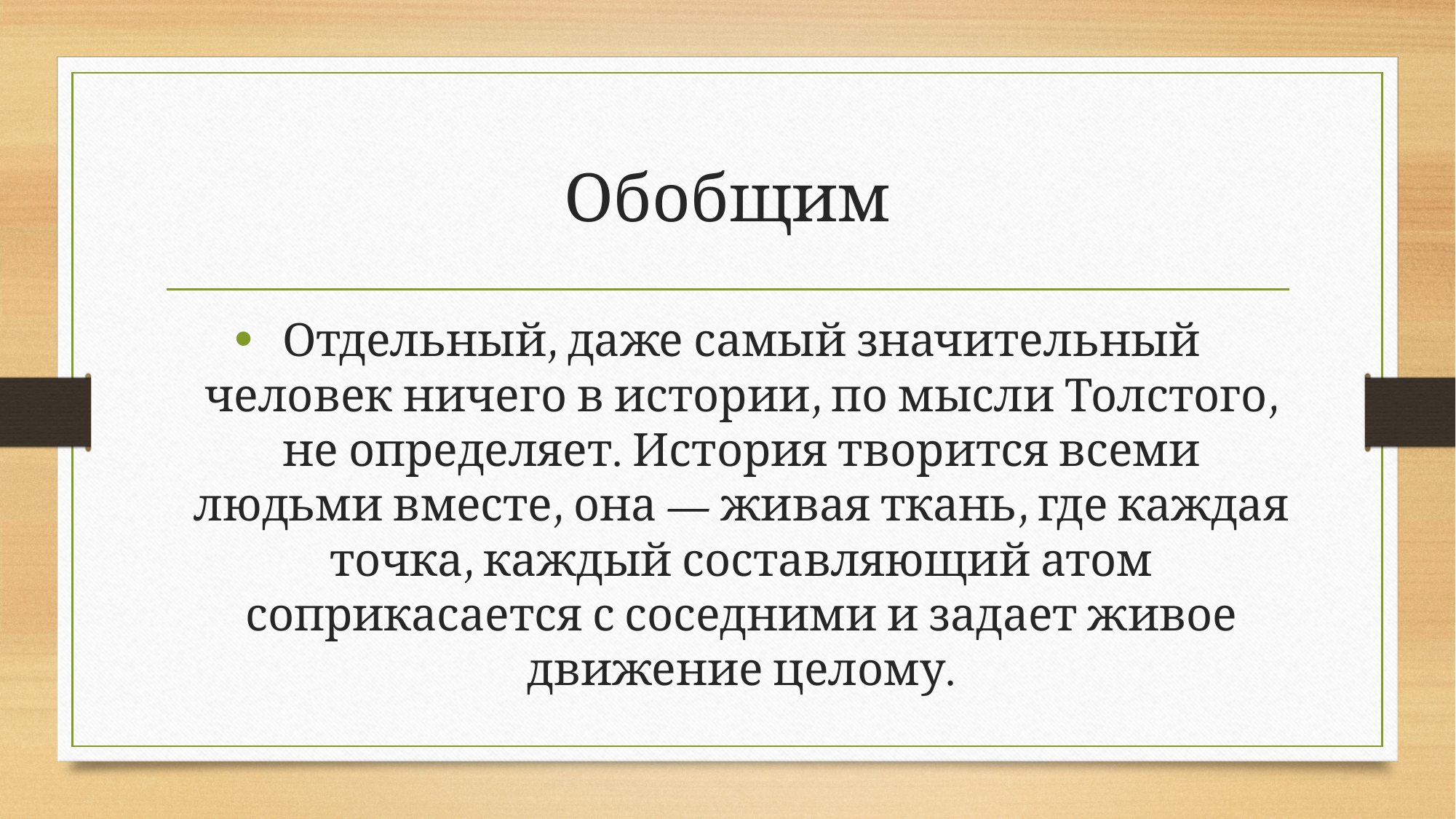

# Обобщим
Отдельный, даже самый значительный человек ничего в истории, по мысли Толстого, не определяет. История творится всеми людьми вместе, она — живая ткань, где каждая точка, каждый составляющий атом соприкасается с соседними и задает живое движение целому.